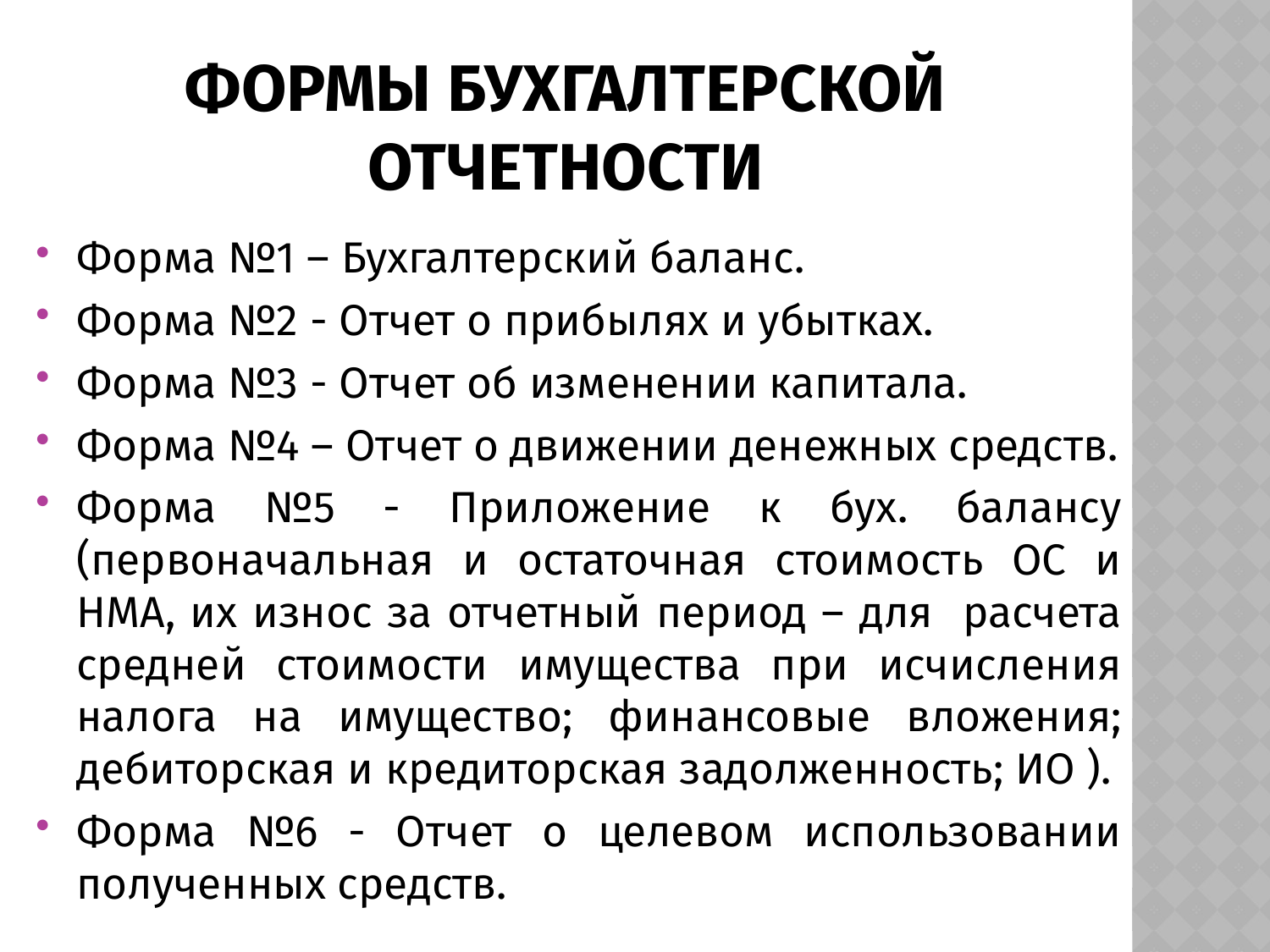

# Формы бухгалтерской отчетности
Форма №1 – Бухгалтерский баланс.
Форма №2 - Отчет о прибылях и убытках.
Форма №3 - Отчет об изменении капитала.
Форма №4 – Отчет о движении денежных средств.
Форма №5 - Приложение к бух. балансу (первоначальная и остаточная стоимость ОС и НМА, их износ за отчетный период – для  расчета средней стоимости имущества при исчисления налога на имущество; финансовые вложения; дебиторская и кредиторская задолженность; ИО ).
Форма №6 - Отчет о целевом использовании полученных средств.